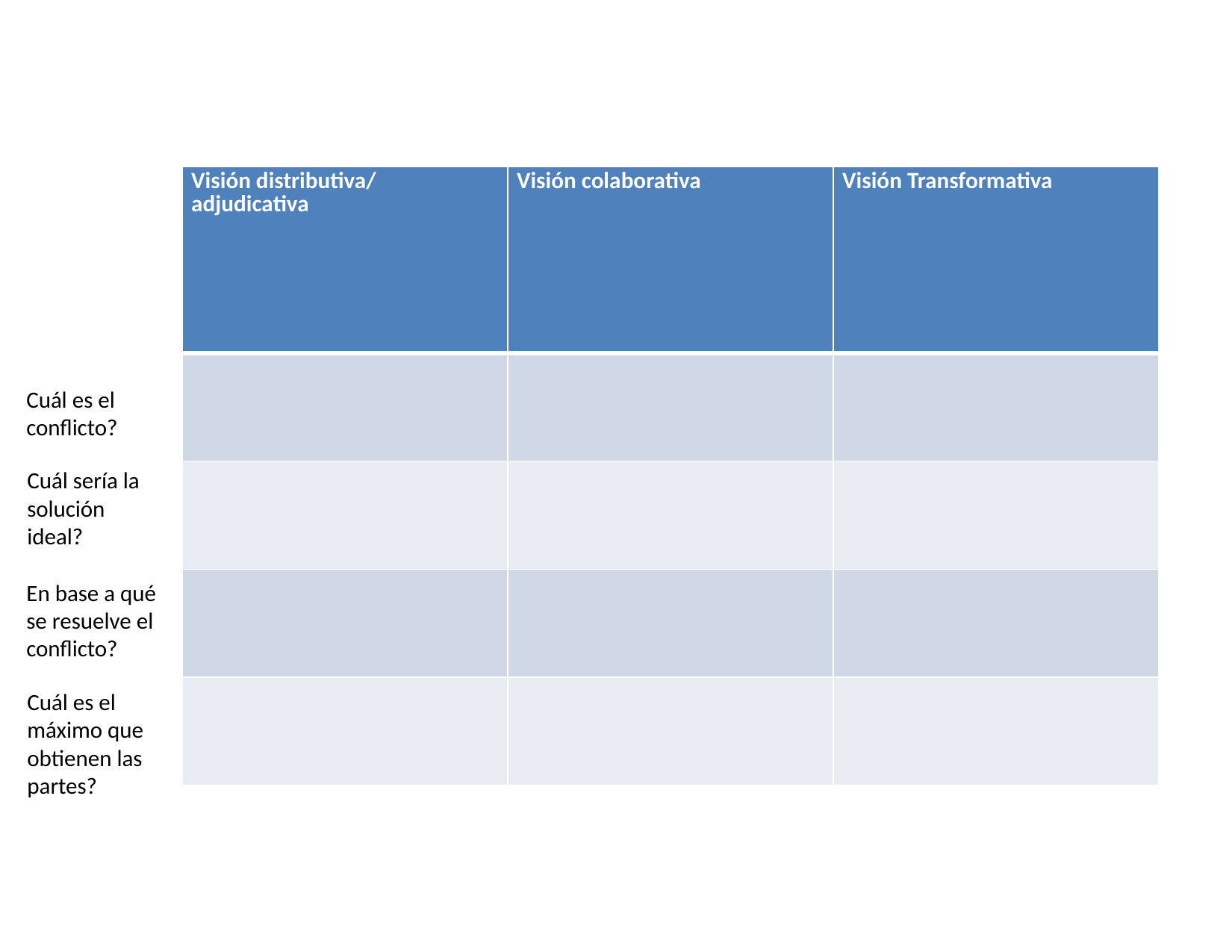

| Visión distributiva/ adjudicativa | Visión colaborativa | Visión Transformativa |
| --- | --- | --- |
|  |  |  |
|  |  |  |
|  |  |  |
|  |  |  |
Cuál es el conflicto?
Cuál sería la solución ideal?
En base a qué se resuelve el conflicto?
Cuál es el máximo que obtienen las partes?